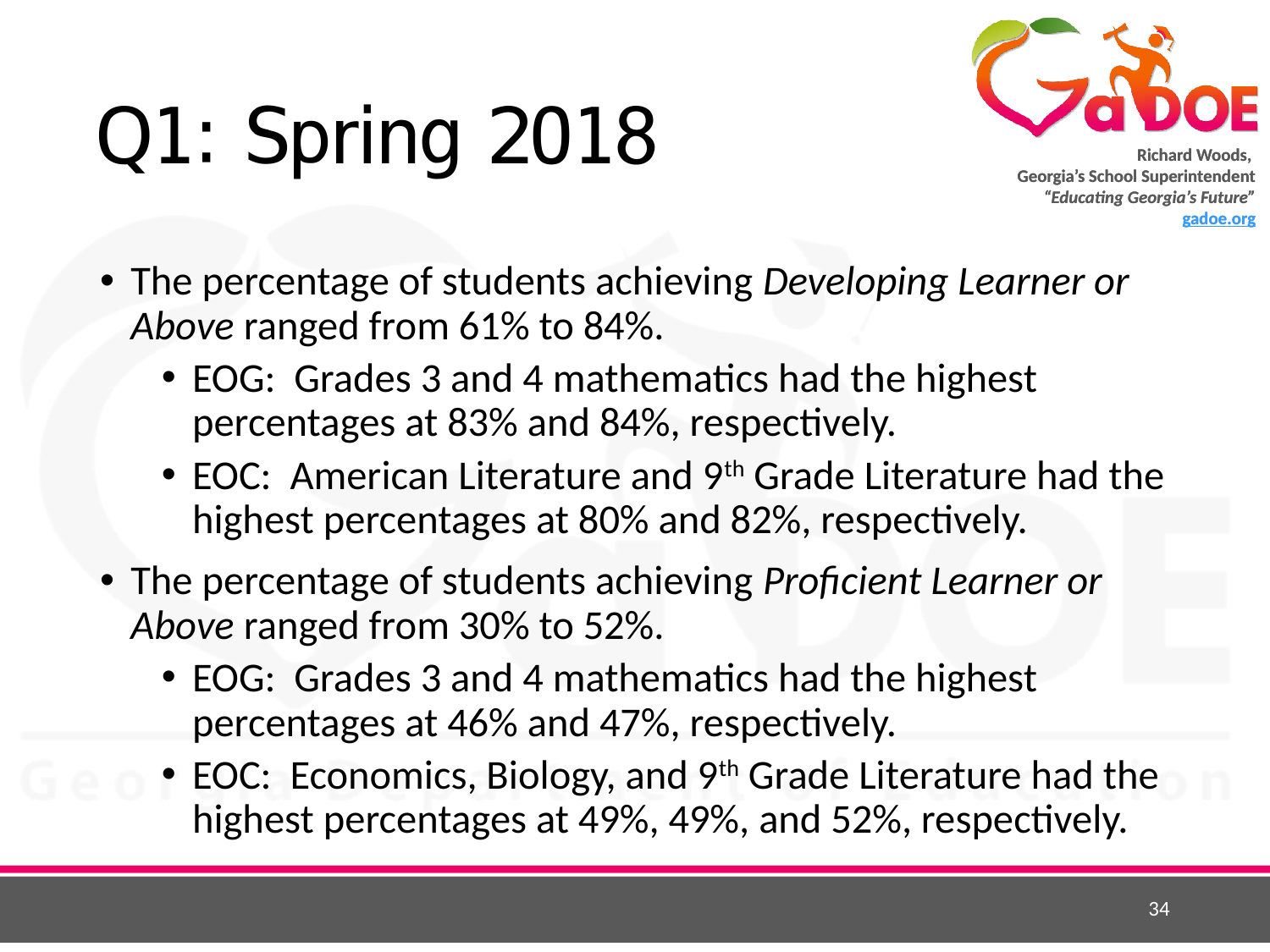

# Q1: Spring 2018
The percentage of students achieving Developing Learner or Above ranged from 61% to 84%.
EOG:  Grades 3 and 4 mathematics had the highest percentages at 83% and 84%, respectively.
EOC:  American Literature and 9th Grade Literature had the highest percentages at 80% and 82%, respectively.
The percentage of students achieving Proficient Learner or Above ranged from 30% to 52%.
EOG:  Grades 3 and 4 mathematics had the highest percentages at 46% and 47%, respectively.
EOC:  Economics, Biology, and 9th Grade Literature had the highest percentages at 49%, 49%, and 52%, respectively.
34